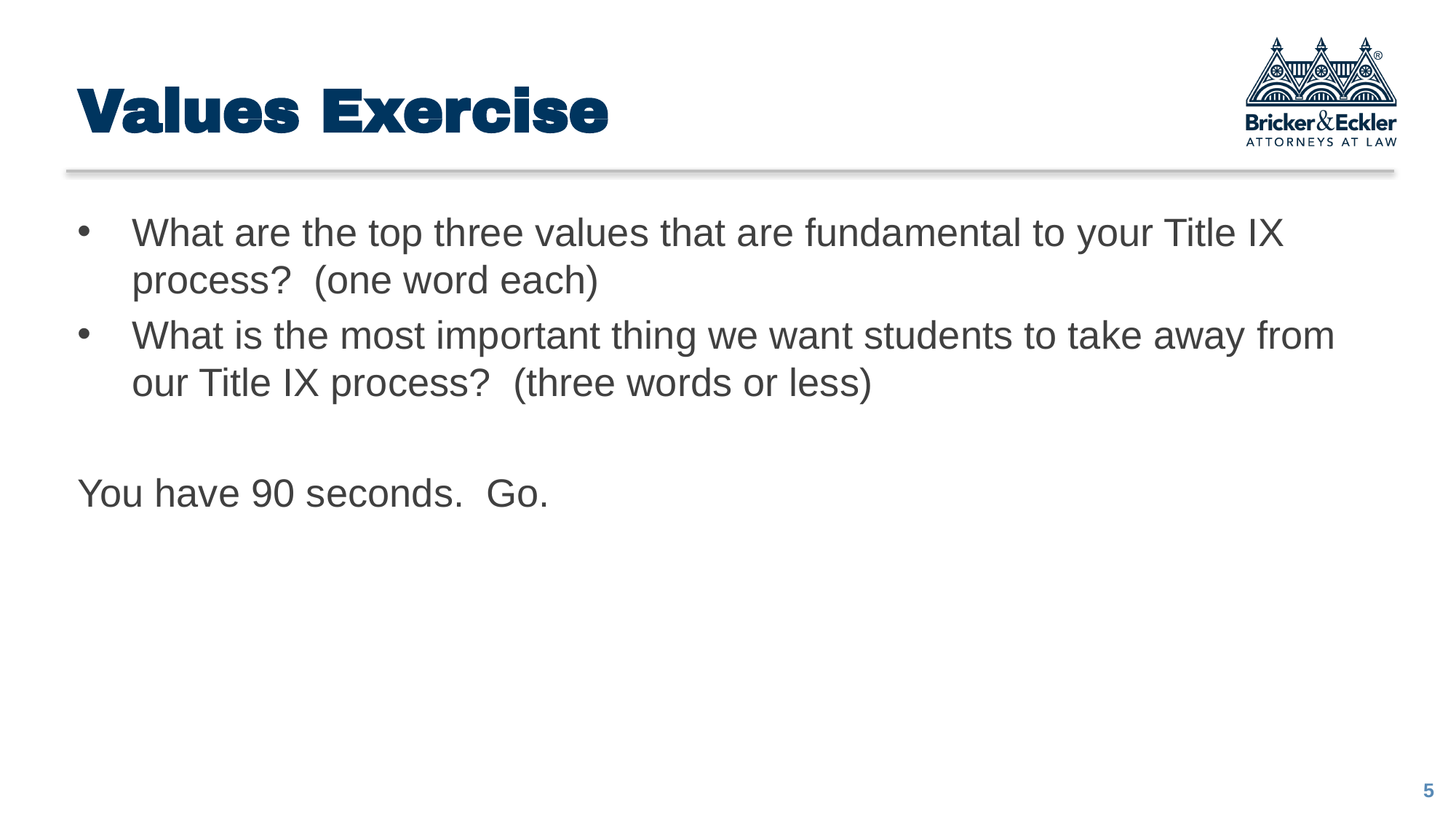

# Values Exercise
What are the top three values that are fundamental to your Title IX process?  (one word each)
What is the most important thing we want students to take away from our Title IX process?  (three words or less)

You have 90 seconds.  Go.
5